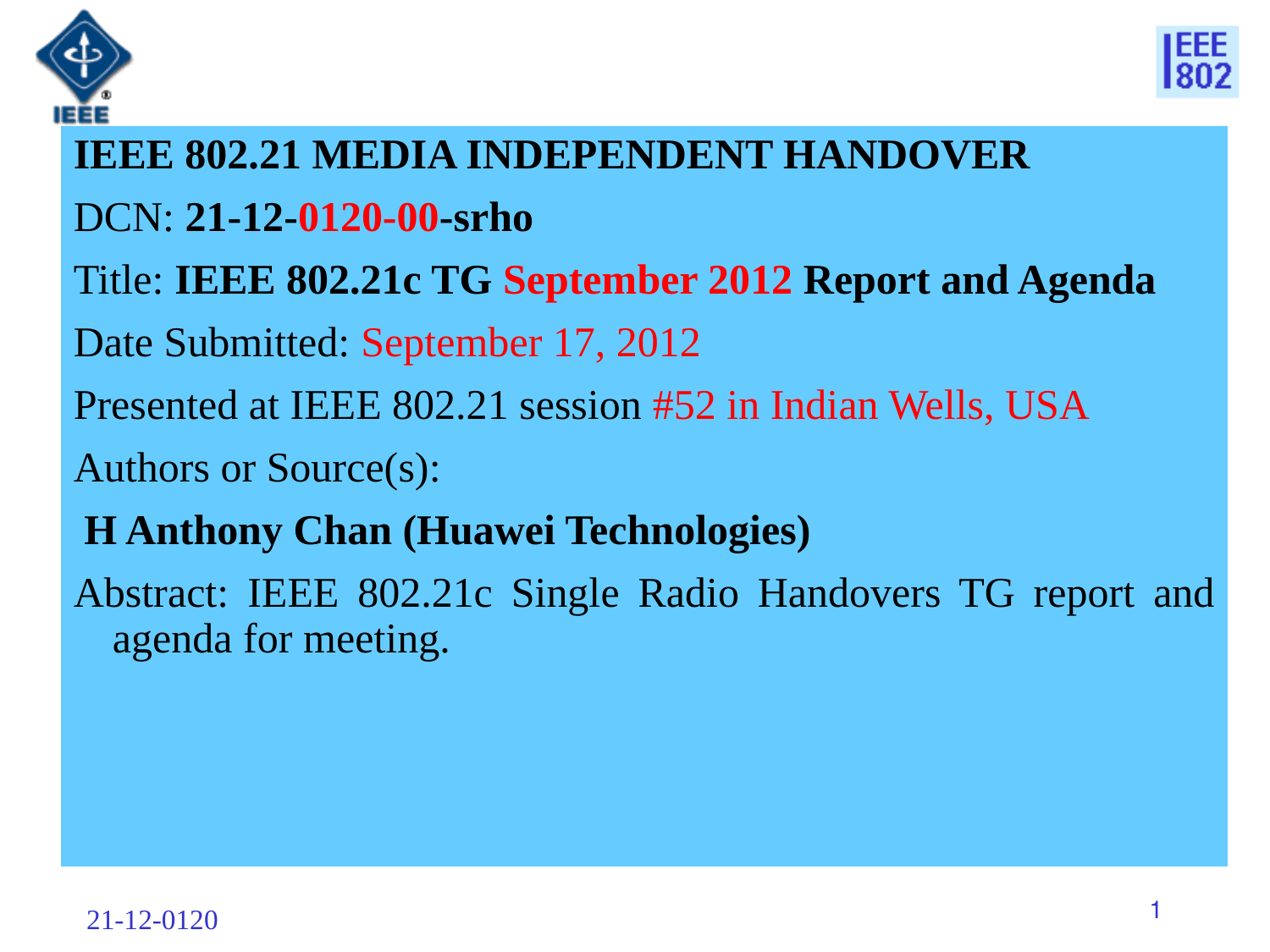

IEEE 802.21 MEDIA INDEPENDENT HANDOVER
DCN: 21-12-0120-00-srho
Title: IEEE 802.21c TG September 2012 Report and Agenda
Date Submitted: September 17, 2012
Presented at IEEE 802.21 session #52 in Indian Wells, USA
Authors or Source(s):
 H Anthony Chan (Huawei Technologies)
Abstract: IEEE 802.21c Single Radio Handovers TG report and agenda for meeting.